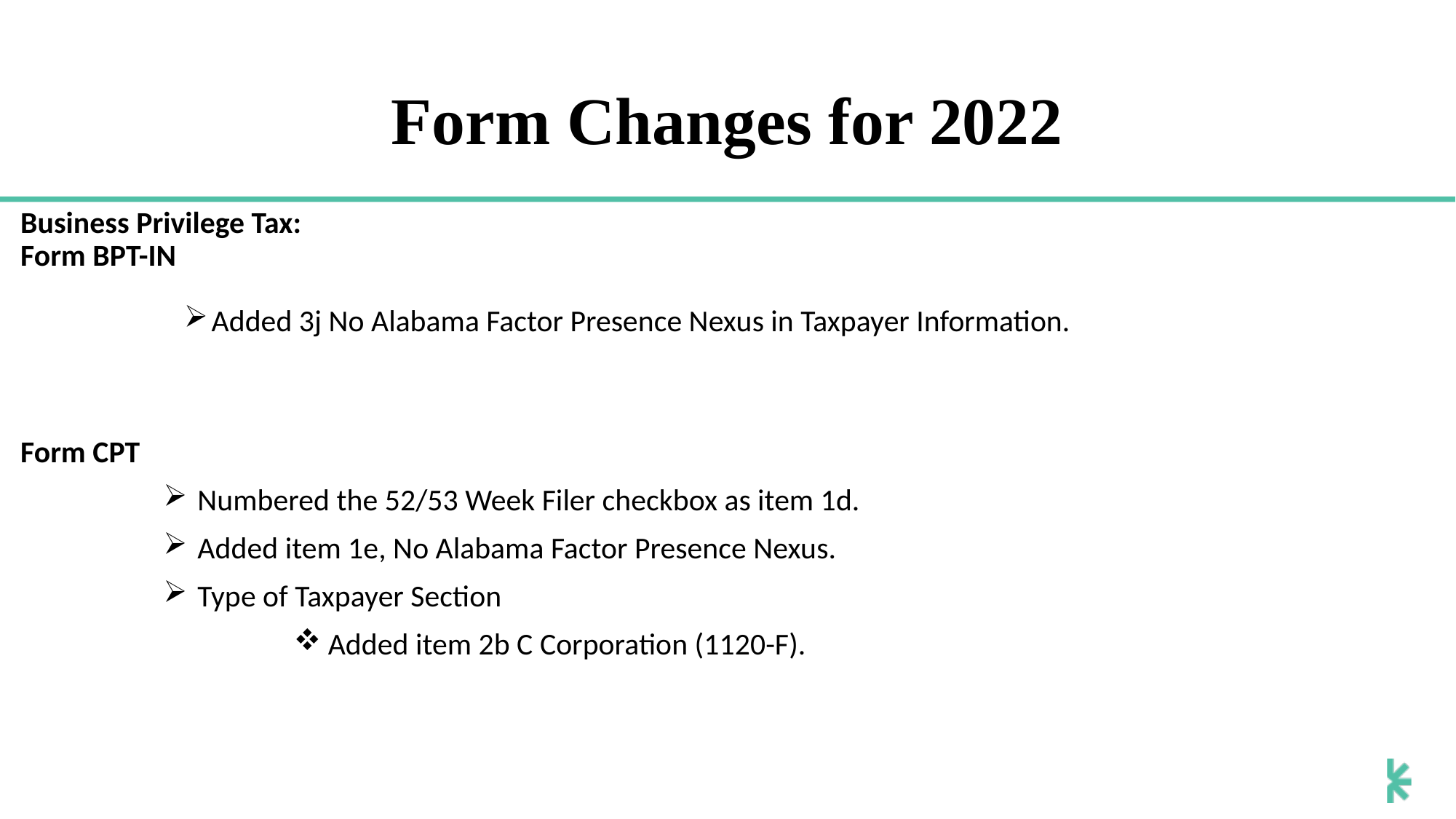

# Form Changes for 2022
Business Privilege Tax:
Form BPT-IN

Added 3j No Alabama Factor Presence Nexus in Taxpayer Information.

Form CPT
Numbered the 52/53 Week Filer checkbox as item 1d.
Added item 1e, No Alabama Factor Presence Nexus.
Type of Taxpayer Section
Added item 2b C Corporation (1120-F).